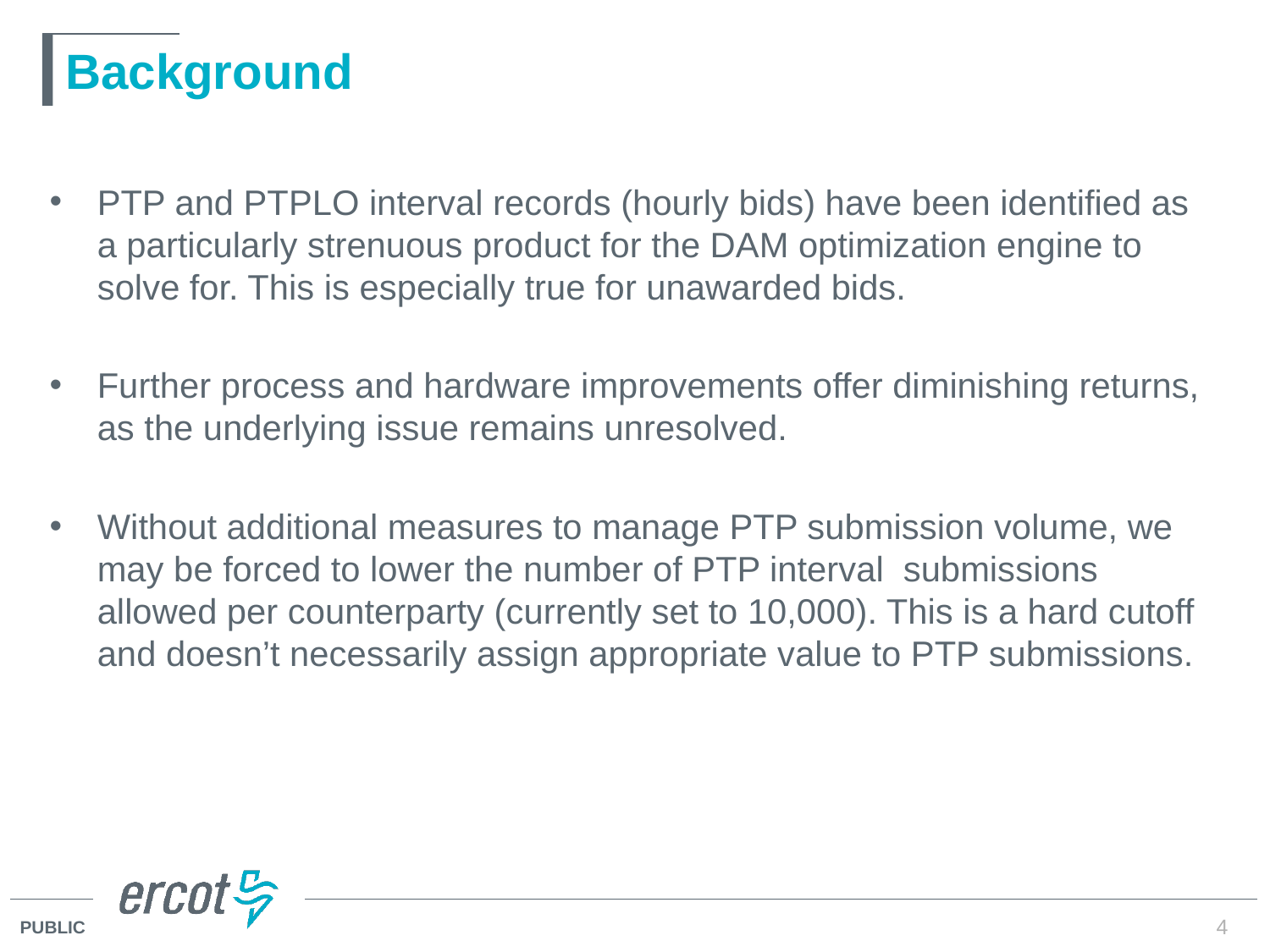

# Background
PTP and PTPLO interval records (hourly bids) have been identified as a particularly strenuous product for the DAM optimization engine to solve for. This is especially true for unawarded bids.

Further process and hardware improvements offer diminishing returns, as the underlying issue remains unresolved.

Without additional measures to manage PTP submission volume, we may be forced to lower the number of PTP interval  submissions allowed per counterparty (currently set to 10,000). This is a hard cutoff and doesn’t necessarily assign appropriate value to PTP submissions.

4